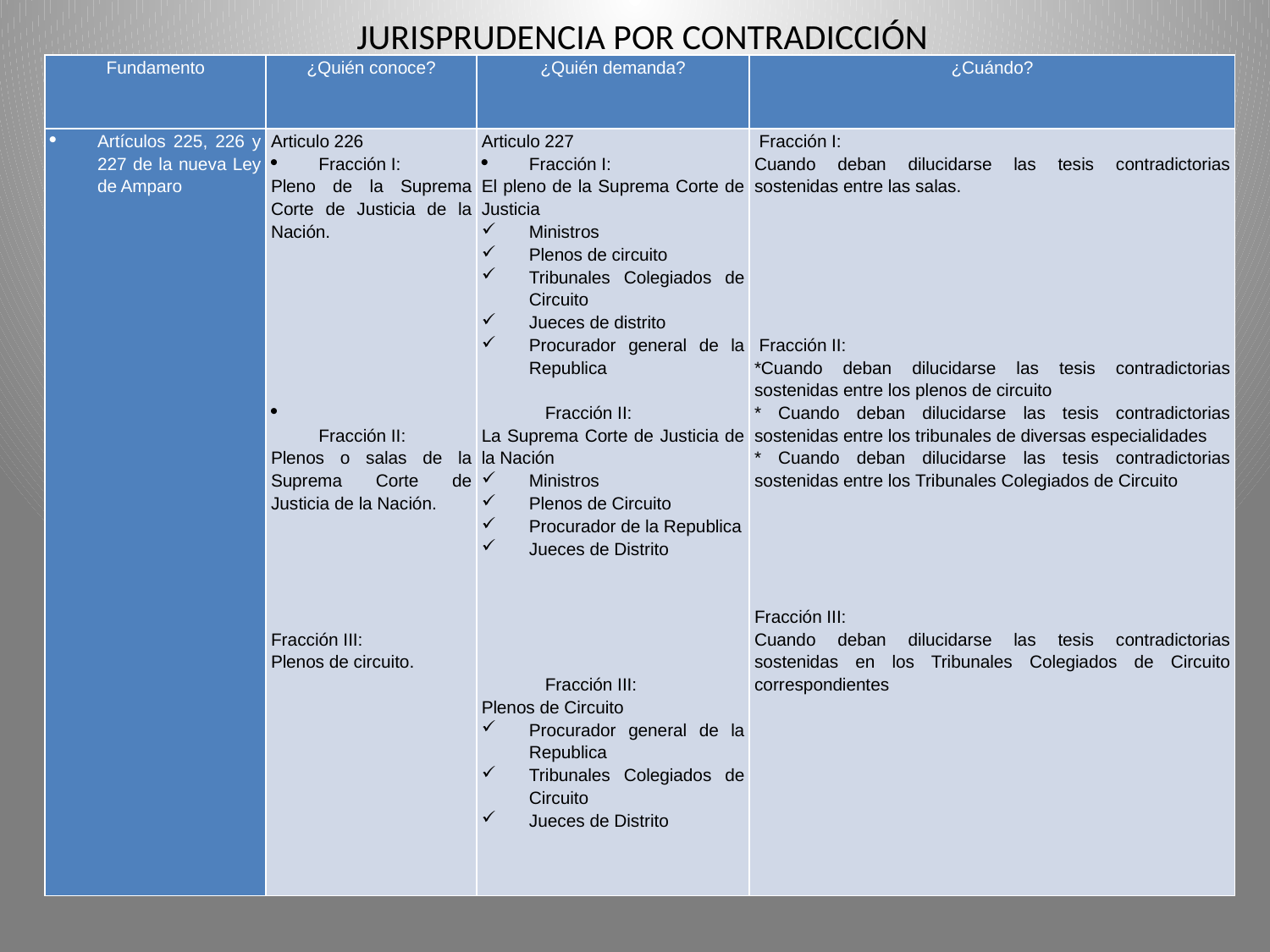

# JURISPRUDENCIA POR CONTRADICCIÓN
| Fundamento | ¿Quién conoce? | ¿Quién demanda? | ¿Cuándo? |
| --- | --- | --- | --- |
| Artículos 225, 226 y 227 de la nueva Ley de Amparo | Articulo 226 Fracción I: Pleno de la Suprema Corte de Justicia de la Nación.               Fracción II: Plenos o salas de la Suprema Corte de Justicia de la Nación.           Fracción III: Plenos de circuito. | Articulo 227 Fracción I: El pleno de la Suprema Corte de Justicia Ministros Plenos de circuito Tribunales Colegiados de Circuito Jueces de distrito Procurador general de la Republica   Fracción II: La Suprema Corte de Justicia de la Nación Ministros Plenos de Circuito Procurador de la Republica Jueces de Distrito     Fracción III: Plenos de Circuito Procurador general de la Republica Tribunales Colegiados de Circuito Jueces de Distrito | Fracción I: Cuando deban dilucidarse las tesis contradictorias sostenidas entre las salas.            Fracción II: \*Cuando deban dilucidarse las tesis contradictorias sostenidas entre los plenos de circuito \* Cuando deban dilucidarse las tesis contradictorias sostenidas entre los tribunales de diversas especialidades \* Cuando deban dilucidarse las tesis contradictorias sostenidas entre los Tribunales Colegiados de Circuito Fracción III: Cuando deban dilucidarse las tesis contradictorias sostenidas en los Tribunales Colegiados de Circuito correspondientes |